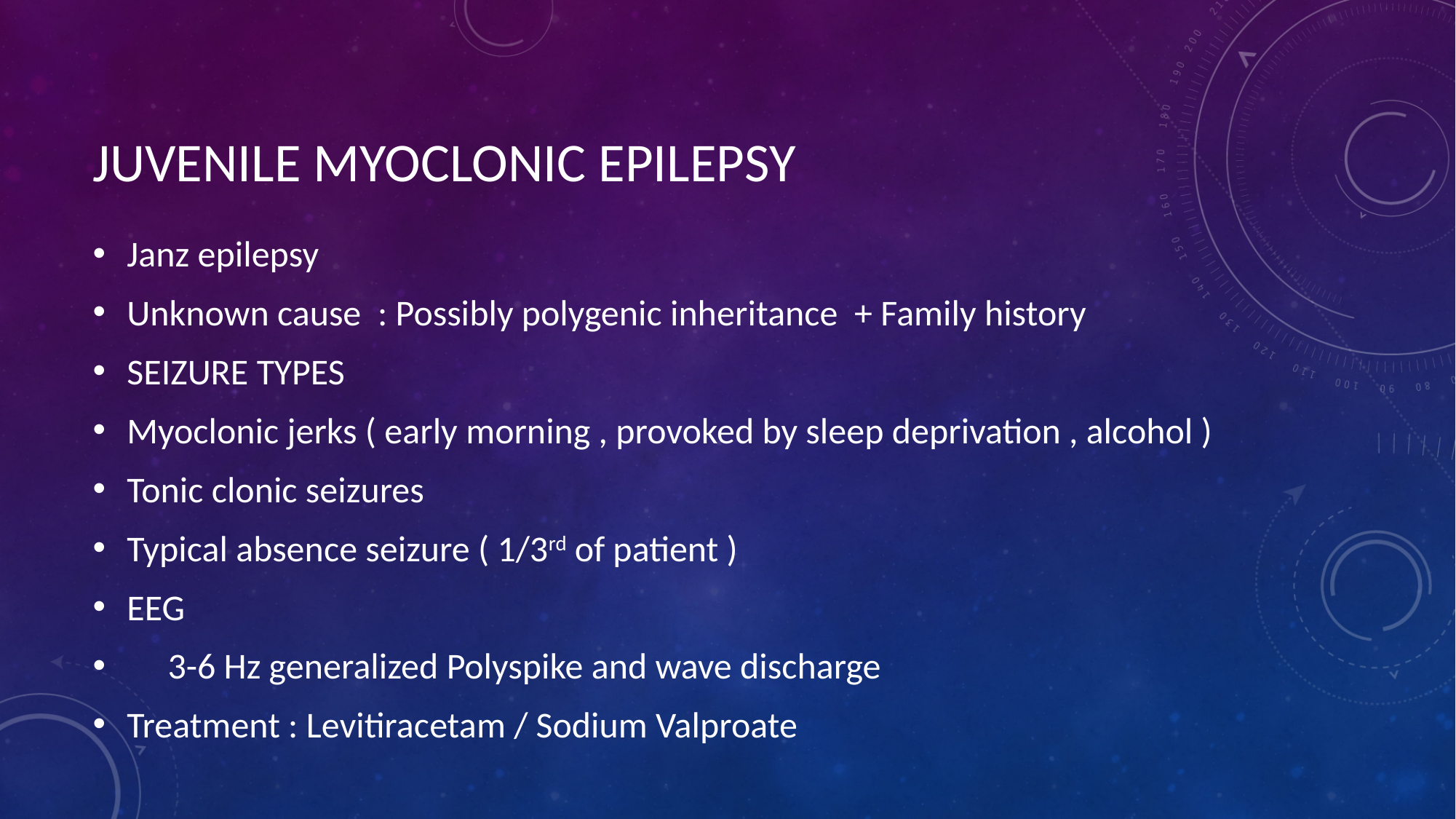

# JUVENILE MYOCLONIC EPILEPSY
Janz epilepsy
Unknown cause  : Possibly polygenic inheritance  + Family history
SEIZURE TYPES
Myoclonic jerks ( early morning , provoked by sleep deprivation , alcohol )
Tonic clonic seizures
Typical absence seizure ( 1/3rd of patient )
EEG
     3-6 Hz generalized Polyspike and wave discharge
Treatment : Levitiracetam / Sodium Valproate